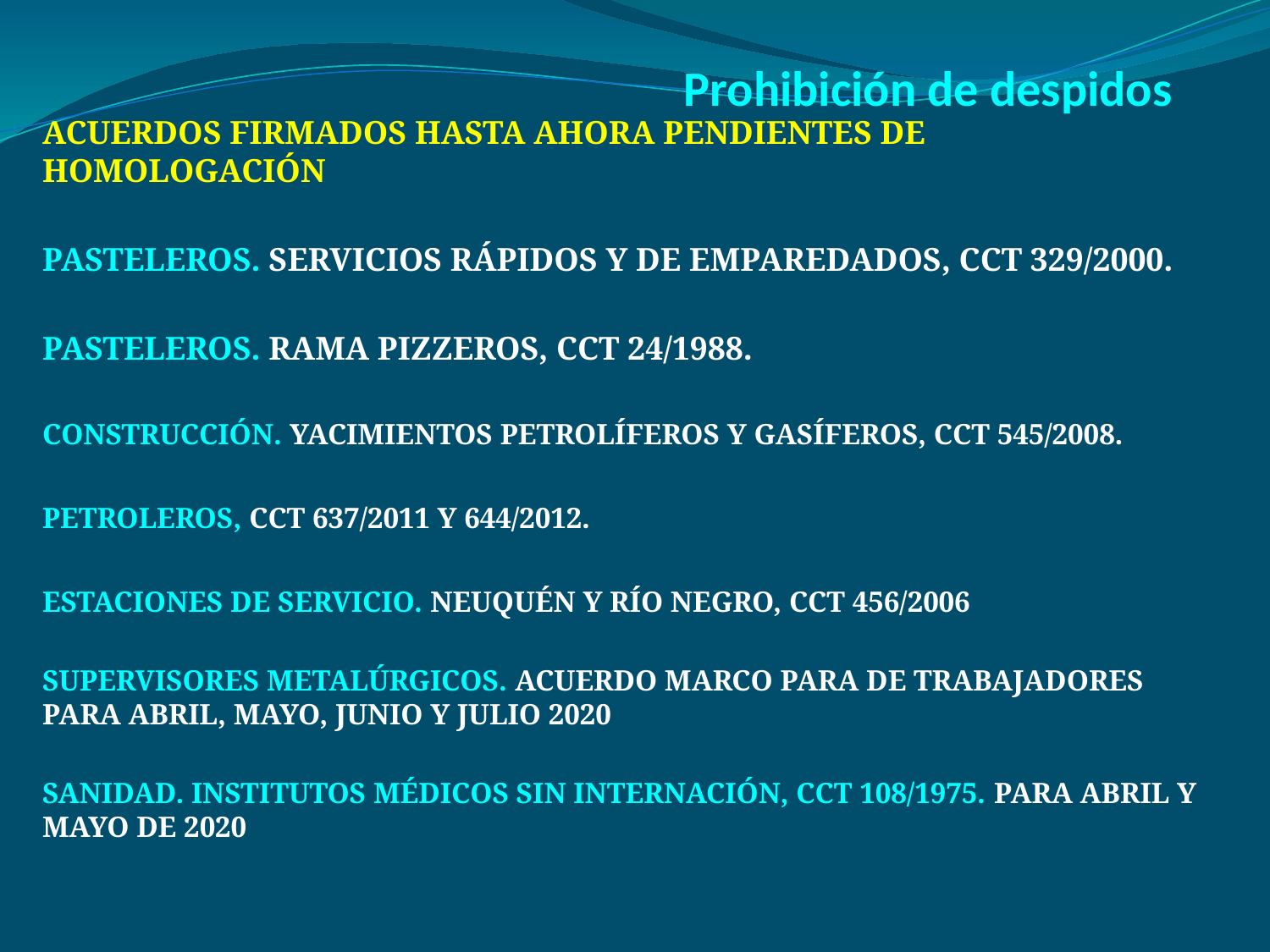

# Prohibición de despidos
ACUERDOS FIRMADOS HASTA AHORA PENDIENTES DE HOMOLOGACIÓN

PASTELEROS. SERVICIOS RÁPIDOS Y DE EMPAREDADOS, CCT 329/2000.

PASTELEROS. RAMA PIZZEROS, CCT 24/1988.

Construcción. Yacimientos petrolíferos y gasíferos, CCT 545/2008.

Petroleros, CCT 637/2011 y 644/2012.

Estaciones de Servicio. Neuquén y Río Negro, CCT 456/2006

Supervisores metalúrgicos. Acuerdo marco para de trabajadores para abril, mayo, junio y julio 2020

Sanidad. Institutos médicos sin internación, CCT 108/1975. para abril y mayo de 2020